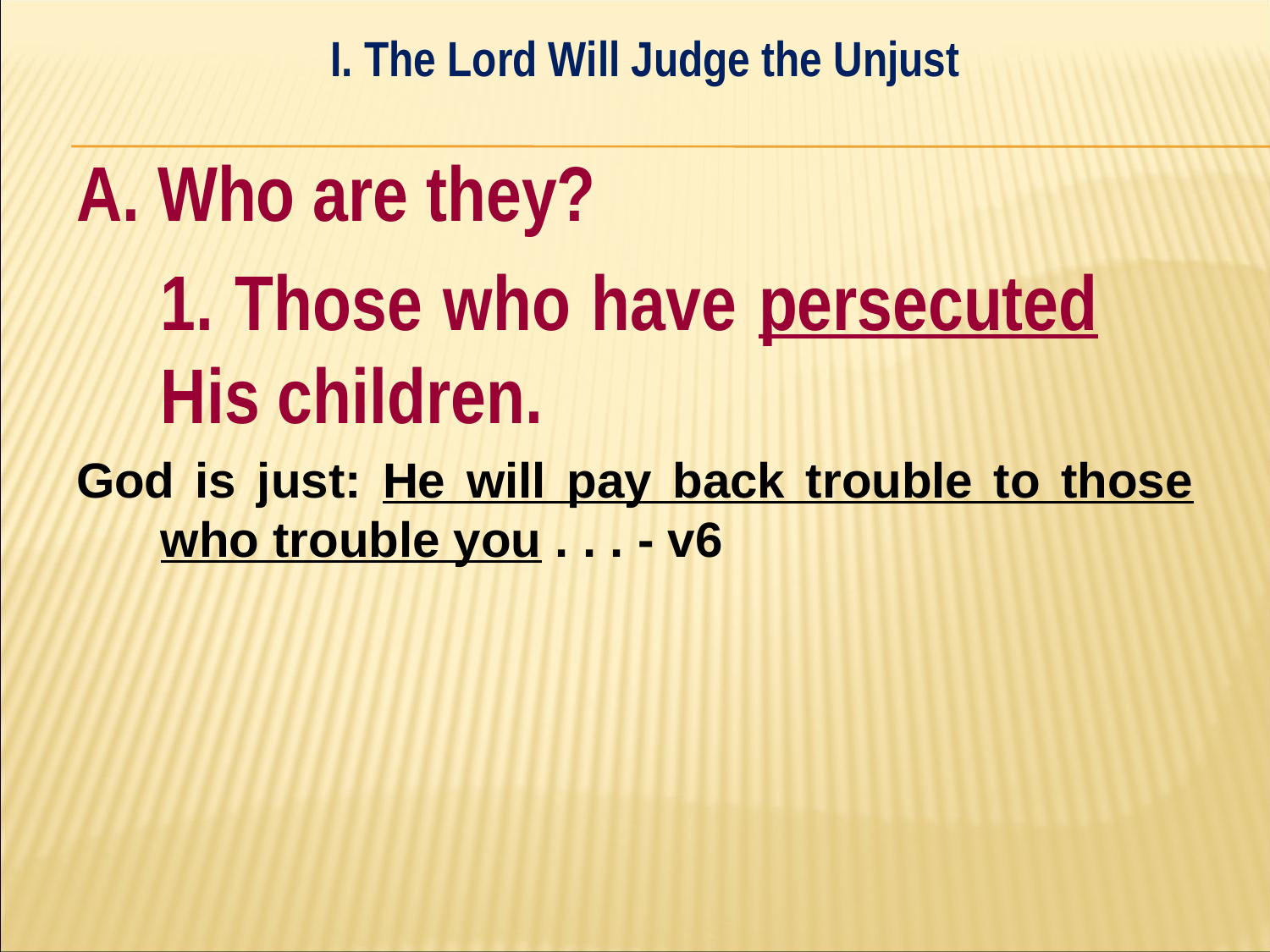

I. The Lord Will Judge the Unjust
#
A. Who are they?
	1. Those who have persecuted 	His children.
God is just: He will pay back trouble to those who trouble you . . . - v6